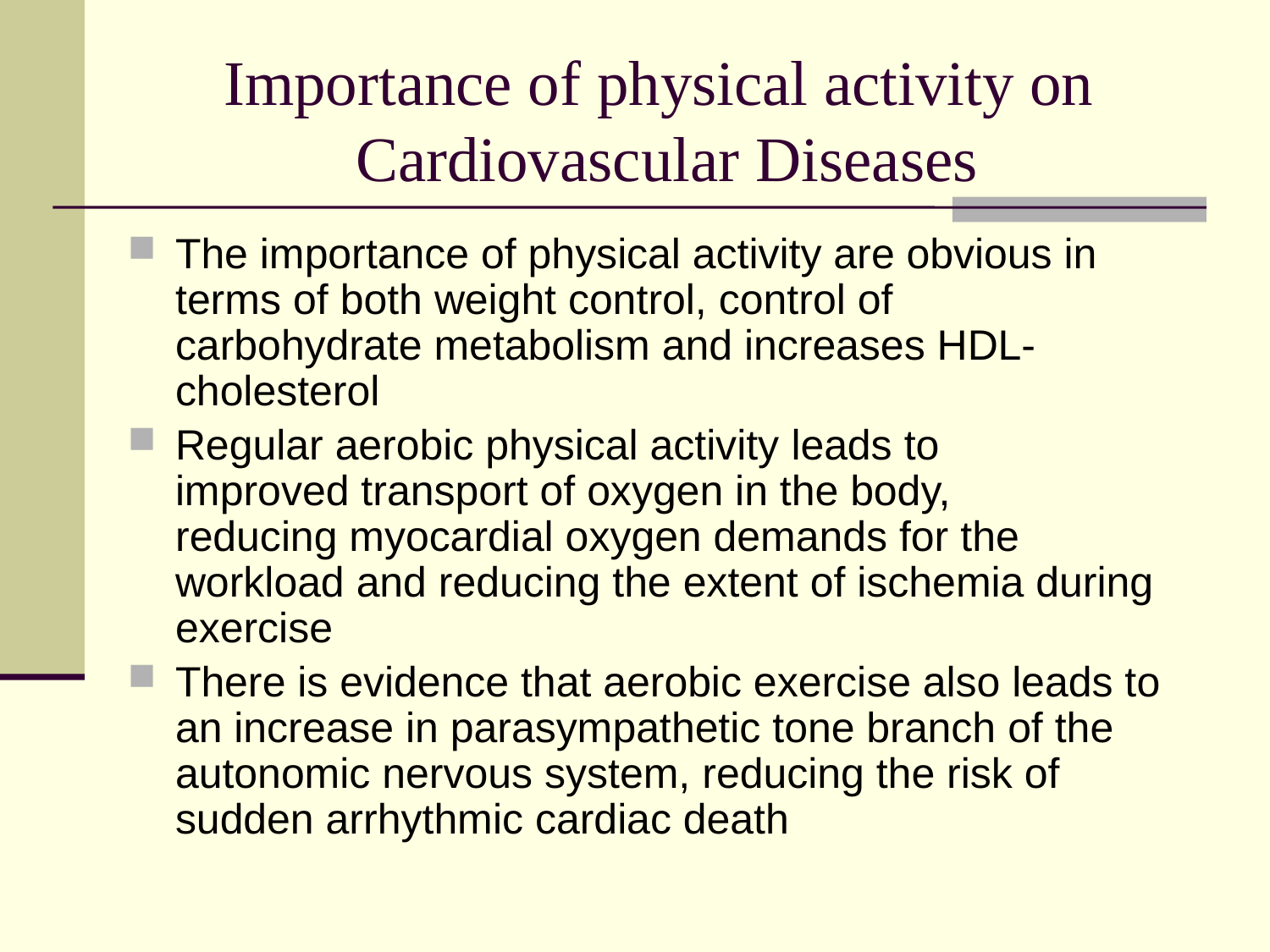

# Importance of physical activity on  Cardiovascular Diseases
The importance of physical activity are obvious in terms of both weight control, control of carbohydrate metabolism and increases HDL-cholesterol
Regular aerobic physical activity leads to improved transport of oxygen in the body, reducing myocardial oxygen demands for the workload and reducing the extent of ischemia during exercise
There is evidence that aerobic exercise also leads to an increase in parasympathetic tone branch of the autonomic nervous system, reducing the risk of sudden arrhythmic cardiac death